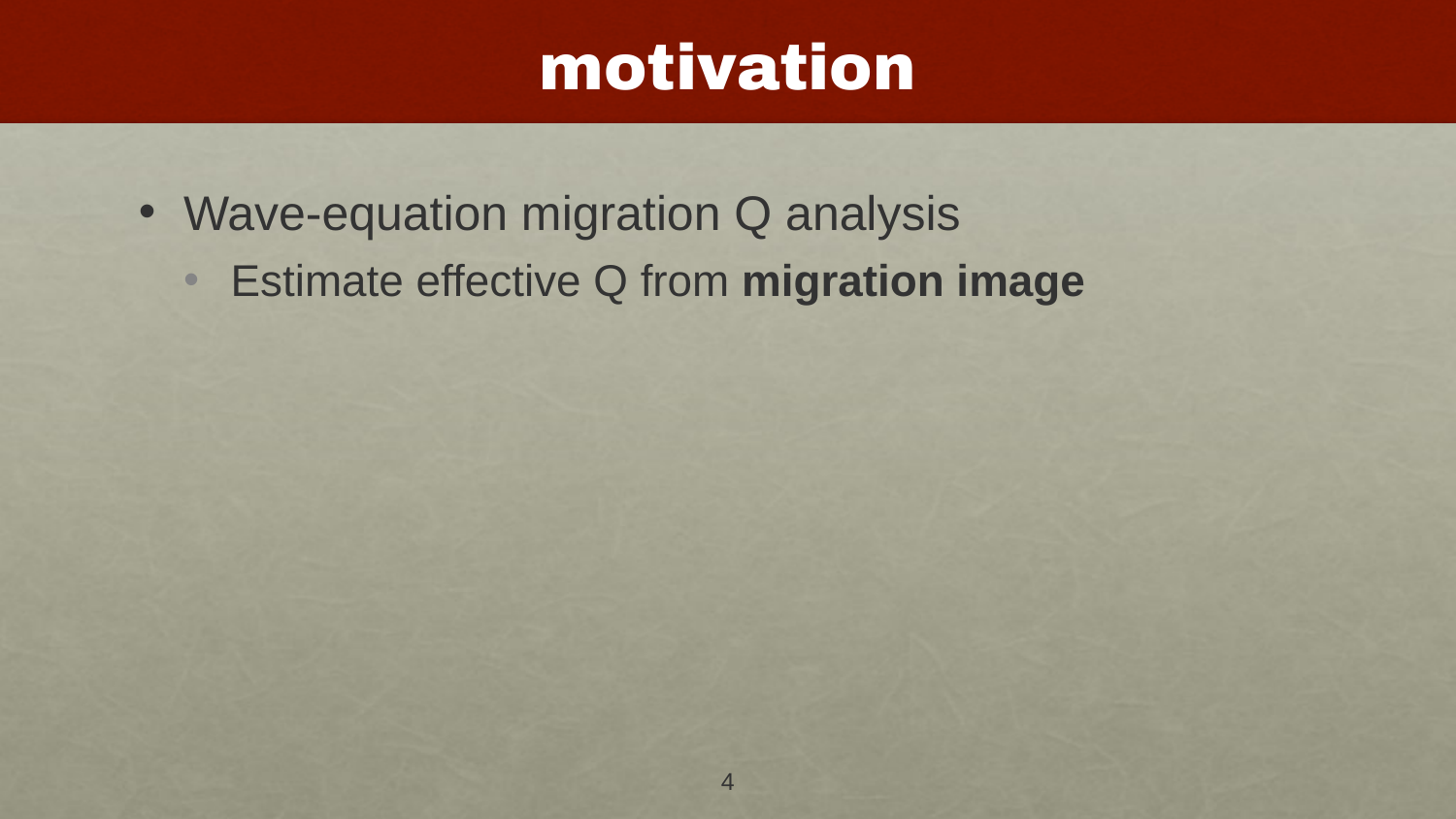

# motivation
Wave-equation migration Q analysis
Estimate effective Q from migration image

4